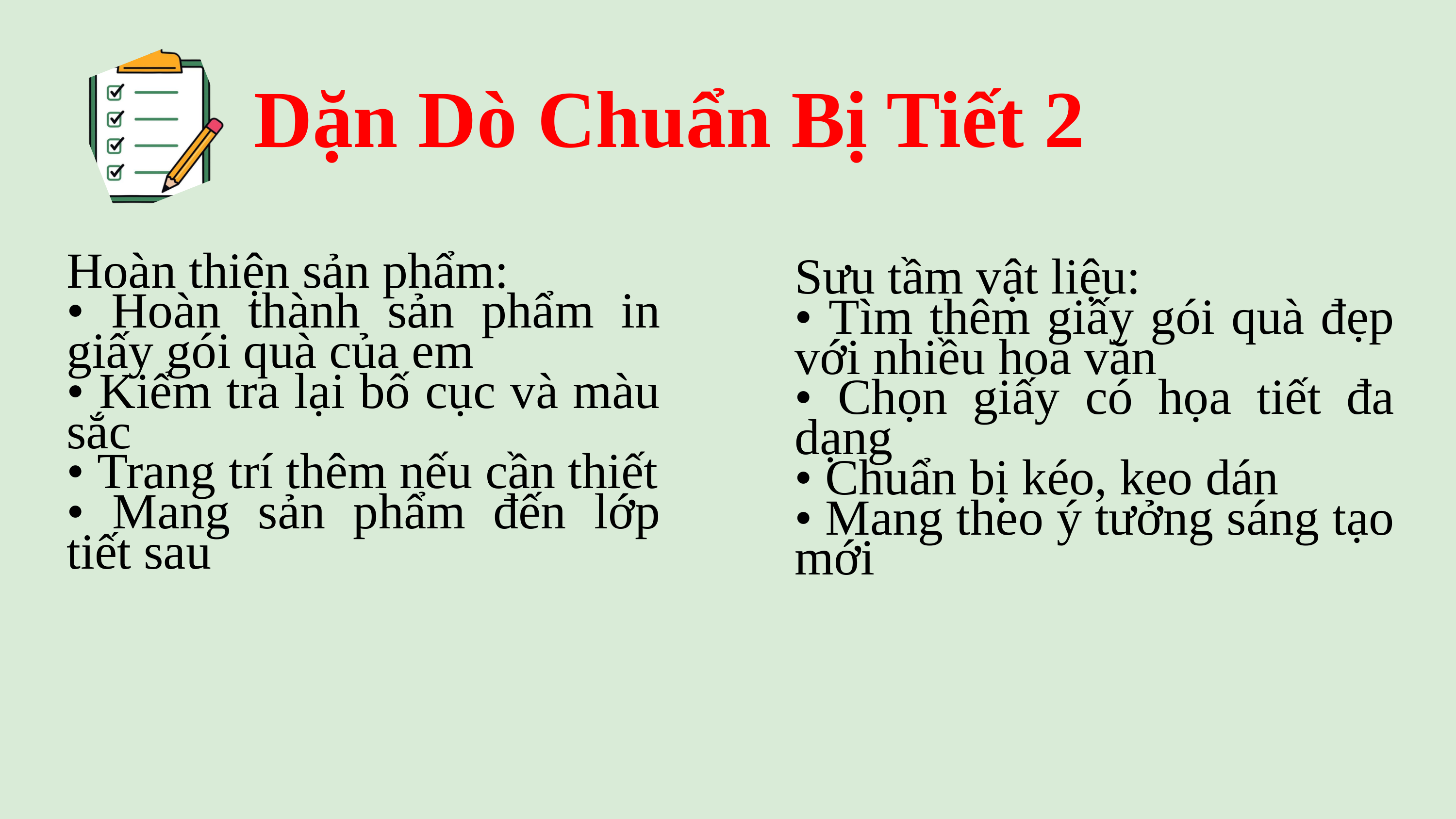

Dặn Dò Chuẩn Bị Tiết 2

Hoàn thiện sản phẩm:
• Hoàn thành sản phẩm in giấy gói quà của em
• Kiểm tra lại bố cục và màu sắc
• Trang trí thêm nếu cần thiết
• Mang sản phẩm đến lớp tiết sau
Sưu tầm vật liệu:
• Tìm thêm giấy gói quà đẹp với nhiều hoa văn
• Chọn giấy có họa tiết đa dạng
• Chuẩn bị kéo, keo dán
• Mang theo ý tưởng sáng tạo mới